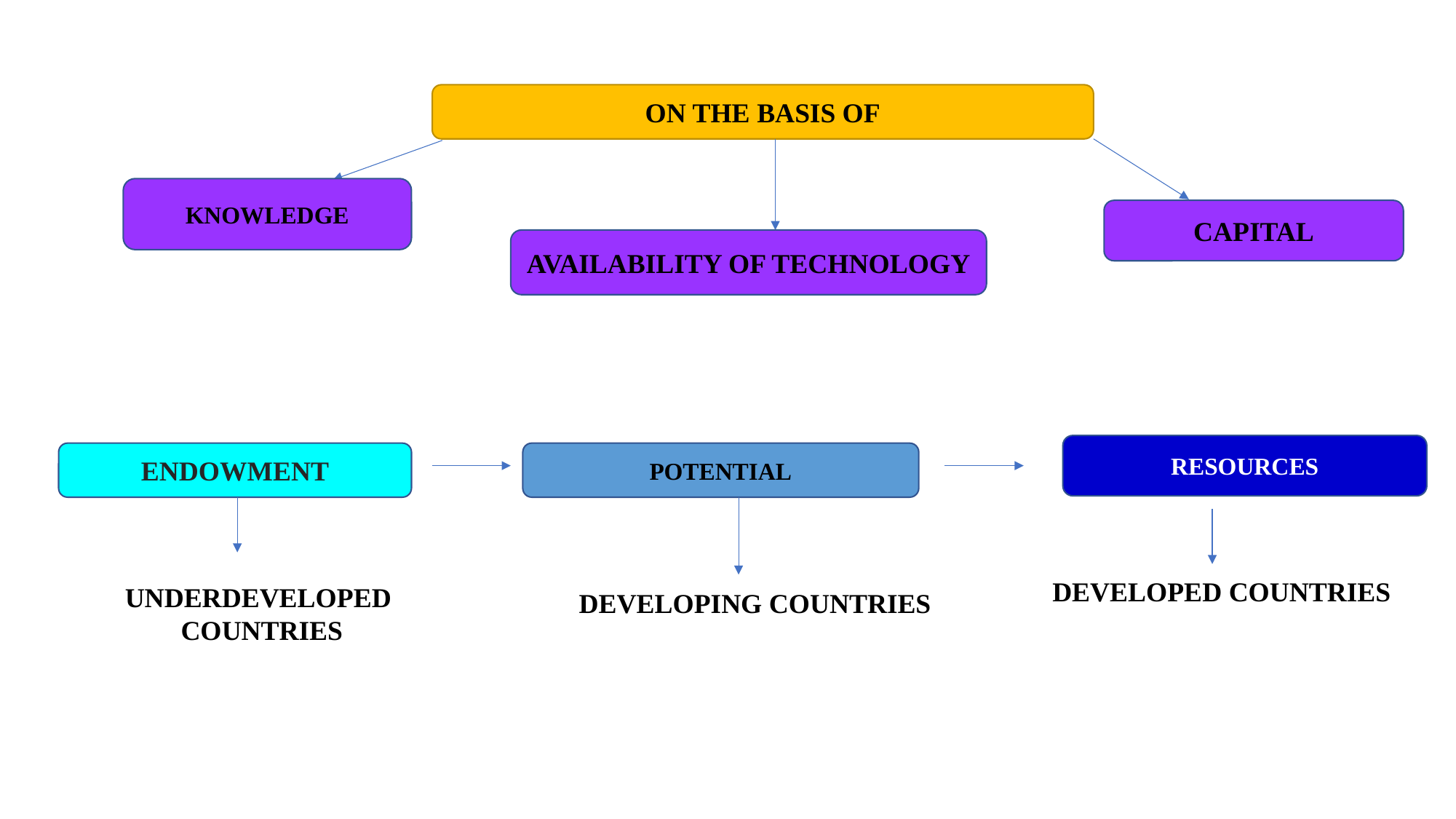

ON THE BASIS OF
KNOWLEDGE
CAPITAL
AVAILABILITY OF TECHNOLOGY
RESOURCES
POTENTIAL
ENDOWMENT
DEVELOPED COUNTRIES
UNDERDEVELOPED
COUNTRIES
DEVELOPING COUNTRIES